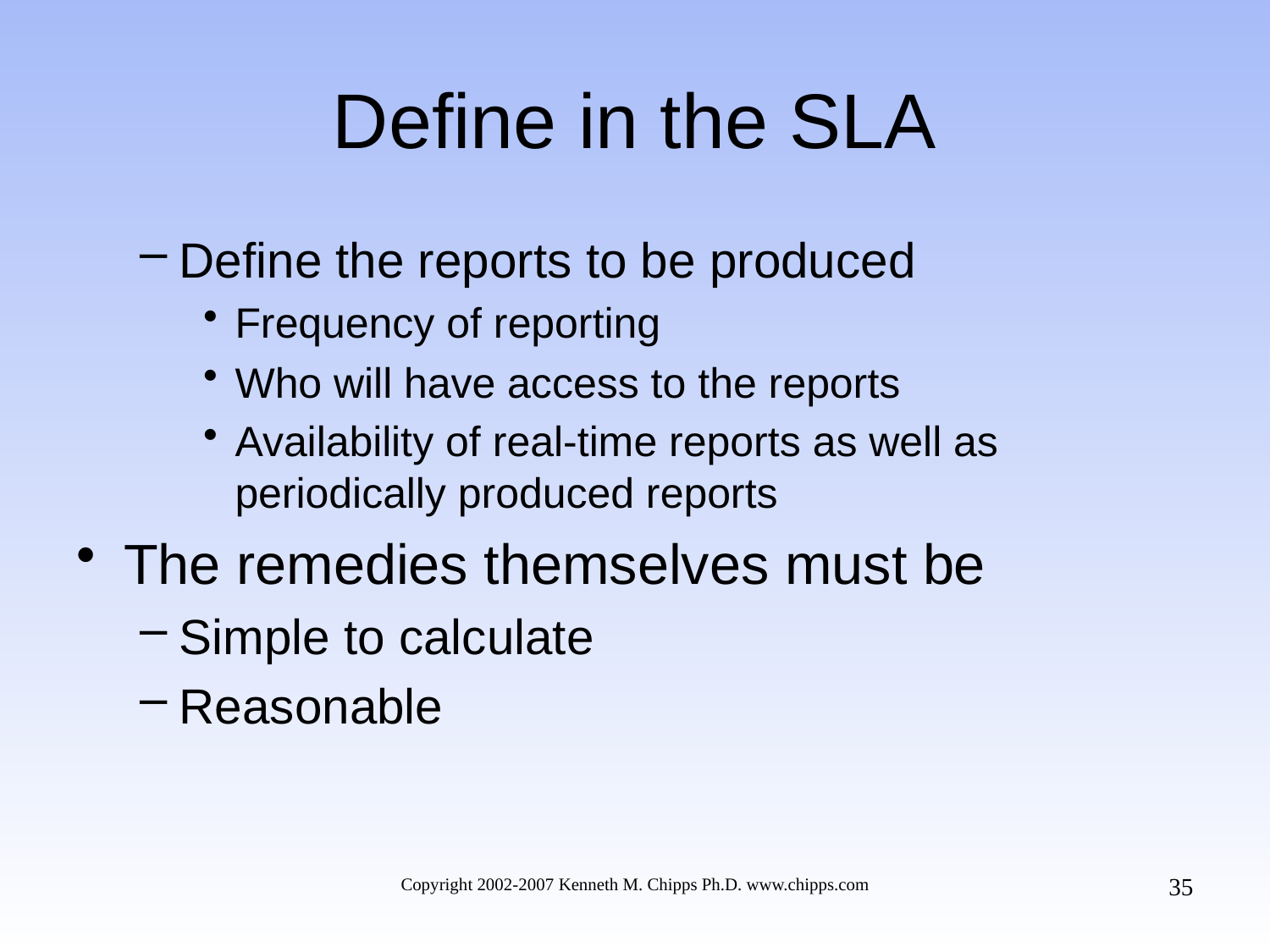

# Define in the SLA
Define the reports to be produced
Frequency of reporting
Who will have access to the reports
Availability of real-time reports as well as periodically produced reports
The remedies themselves must be
Simple to calculate
Reasonable
35
Copyright 2002-2007 Kenneth M. Chipps Ph.D. www.chipps.com